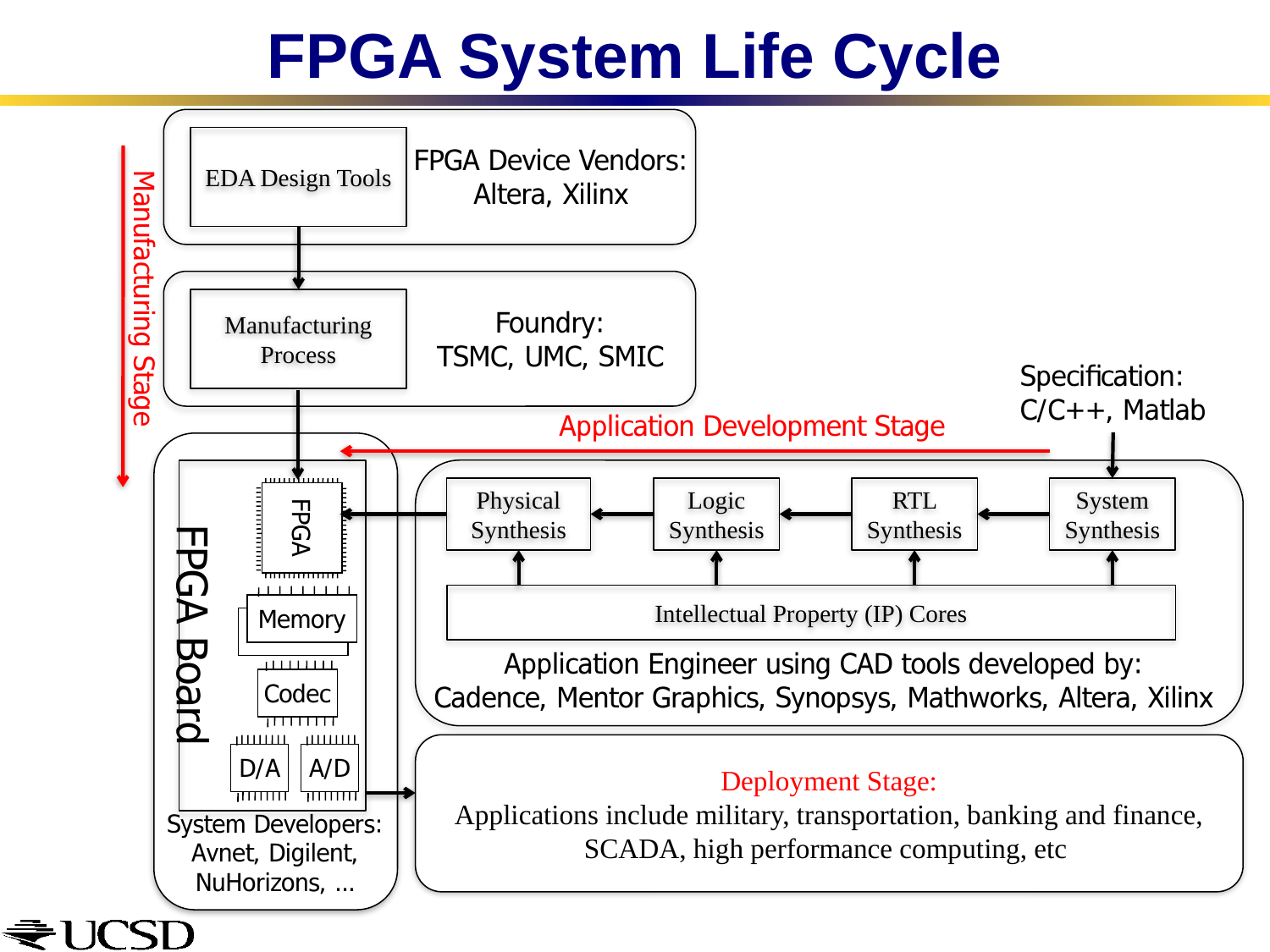

# FPGA System Life Cycle

EDA Design Tools
FPGA Device Vendors:
Altera, Xilinx
Manufacturing Stage

Manufacturing Process
Foundry:
TSMC, UMC, SMIC
Specification:
C/C++, Matlab

Physical Synthesis
Logic Synthesis
RTL Synthesis
System Synthesis
Intellectual Property (IP) Cores
Application Engineer using CAD tools developed by:
Cadence, Mentor Graphics, Synopsys, Mathworks, Altera, Xilinx
Application Development Stage

FPGA

Memory

Memory

FPGA Board
Codec

Deployment Stage:
Applications include military, transportation, banking and finance, SCADA, high performance computing, etc
D/A

A/D

System Developers:
Avnet, Digilent, NuHorizons, …